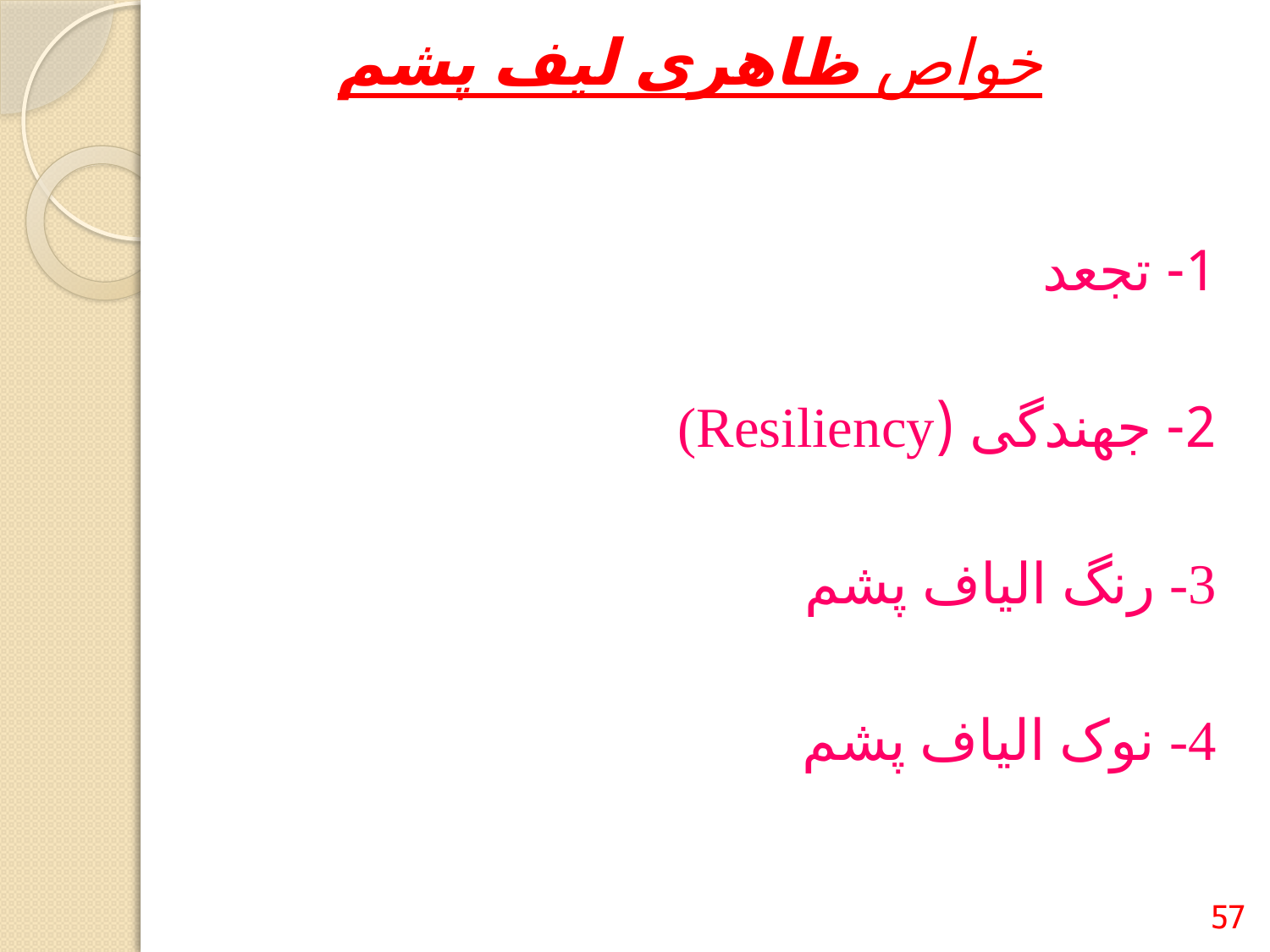

# خواص ظاهری لیف پشم
1- تجعد

2- جهندگی (Resiliency)

3- رنگ الیاف پشم

4- نوک الیاف پشم

57